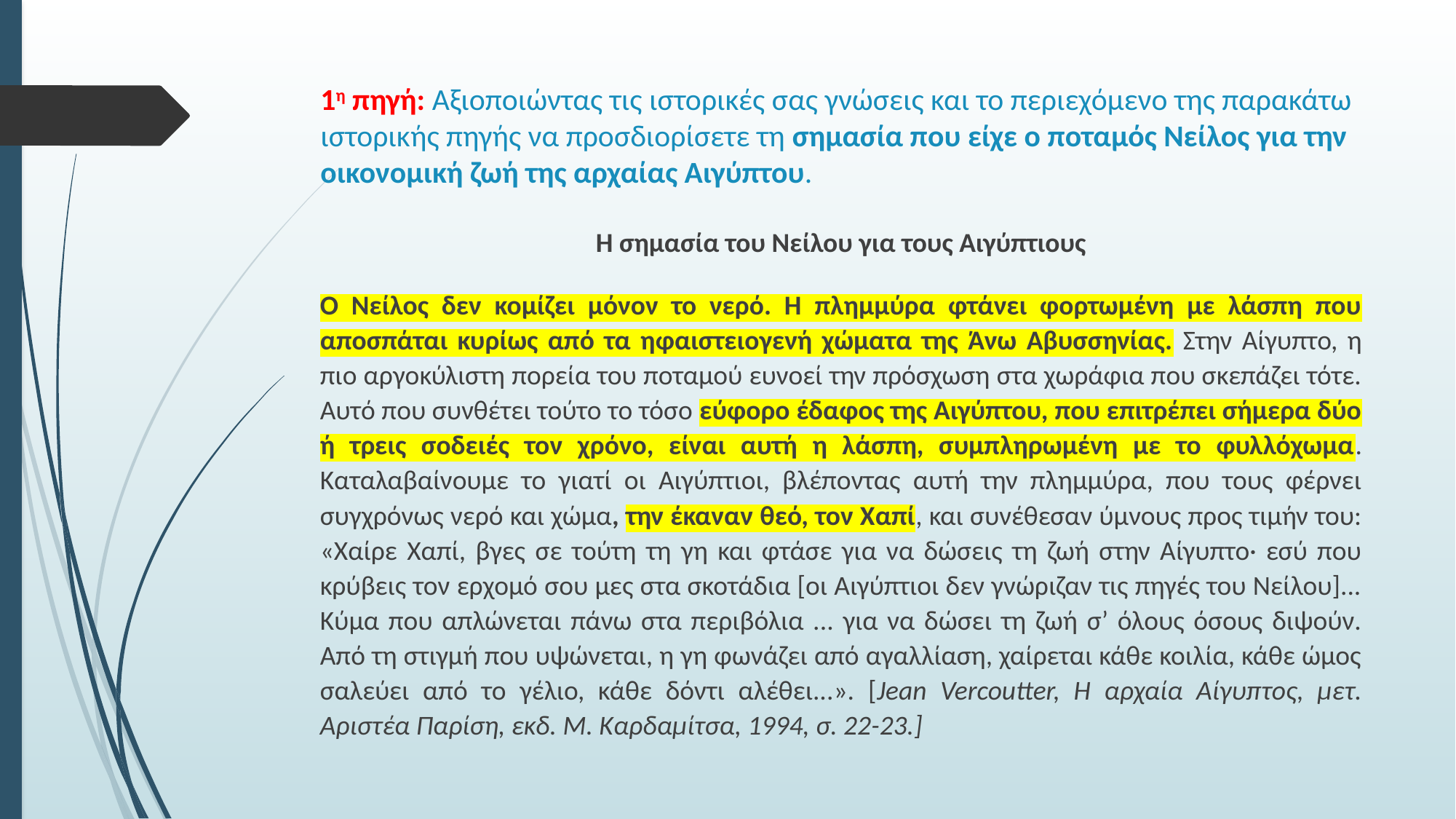

# 1η πηγή: Αξιοποιώντας τις ιστορικές σας γνώσεις και το περιεχόμενο της παρακάτω ιστορικής πηγής να προσδιορίσετε τη σημασία που είχε ο ποταμός Νείλος για την οικονομική ζωή της αρχαίας Αιγύπτου.
Η σημασία του Νείλου για τους Αιγύπτιους
Ο Νείλος δεν κομίζει μόνον το νερό. Η πλημμύρα φτάνει φορτωμένη με λάσπη που αποσπάται κυρίως από τα ηφαιστειογενή χώματα της Άνω Αβυσσηνίας. Στην Αίγυπτο, η πιο αργοκύλιστη πορεία του ποταμού ευνοεί την πρόσχωση στα χωράφια που σκεπάζει τότε. Αυτό που συνθέτει τούτο το τόσο εύφορο έδαφος της Αιγύπτου, που επιτρέπει σήμερα δύο ή τρεις σοδειές τον χρόνο, είναι αυτή η λάσπη, συμπληρωμένη με το φυλλόχωμα. Καταλαβαίνουμε το γιατί οι Αιγύπτιοι, βλέποντας αυτή την πλημμύρα, που τους φέρνει συγχρόνως νερό και χώμα, την έκαναν θεό, τον Χαπί, και συνέθεσαν ύμνους προς τιμήν του: «Χαίρε Χαπί, βγες σε τούτη τη γη και φτάσε για να δώσεις τη ζωή στην Αίγυπτο· εσύ που κρύβεις τον ερχομό σου μες στα σκοτάδια [οι Αιγύπτιοι δεν γνώριζαν τις πηγές του Νείλου]... Κύμα που απλώνεται πάνω στα περιβόλια ... για να δώσει τη ζωή σ’ όλους όσους διψούν. Από τη στιγμή που υψώνεται, η γη φωνάζει από αγαλλίαση, χαίρεται κάθε κοιλία, κάθε ώμος σαλεύει από το γέλιο, κάθε δόντι αλέθει...». [Jean Vercoutter, Η αρχαία Αίγυπτος, μετ. Αριστέα Παρίση, εκδ. Μ. Καρδαμίτσα, 1994, σ. 22-23.]